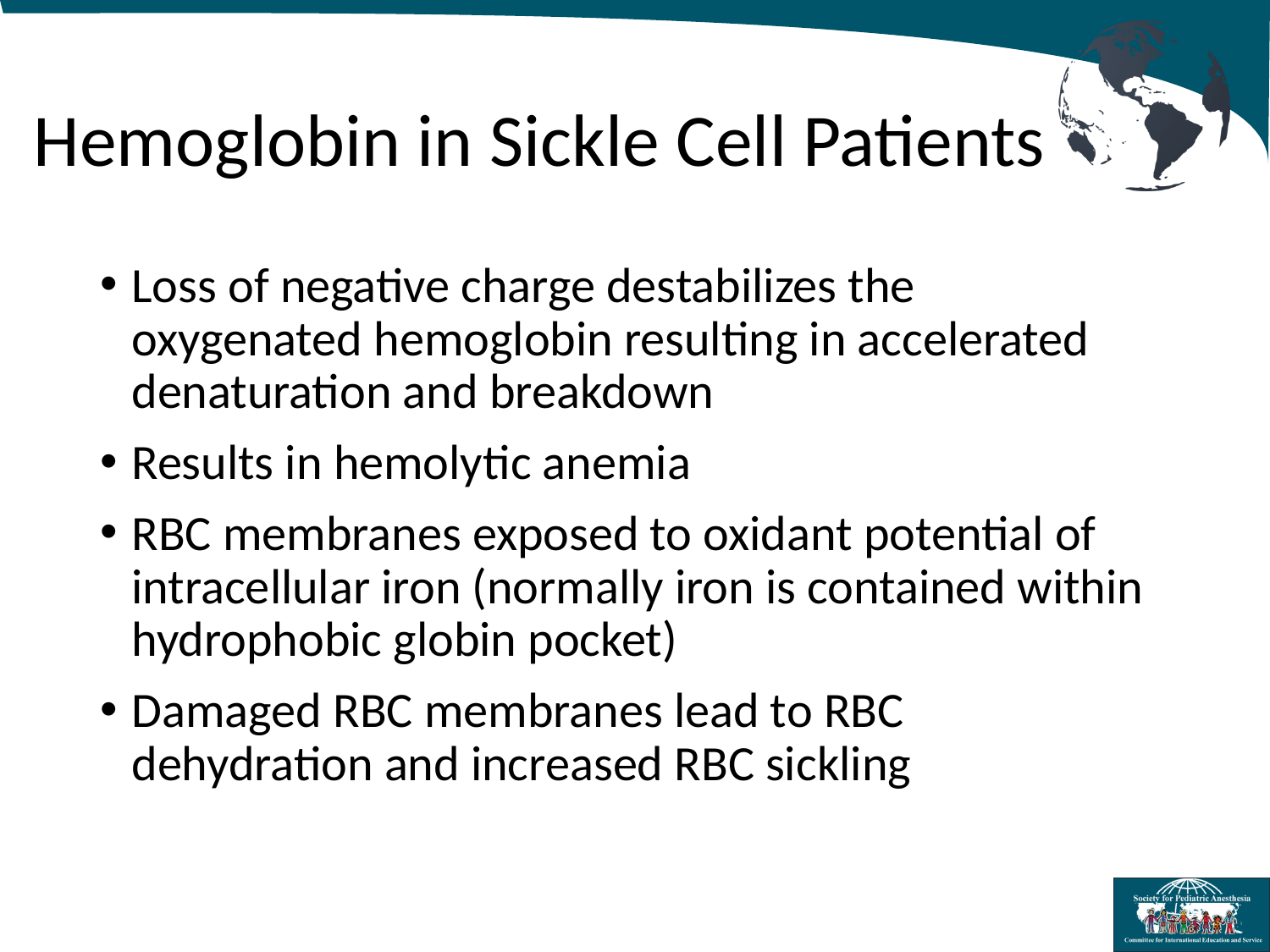

# Hemoglobin in Sickle Cell Patients
Loss of negative charge destabilizes the oxygenated hemoglobin resulting in accelerated denaturation and breakdown
Results in hemolytic anemia
RBC membranes exposed to oxidant potential of intracellular iron (normally iron is contained within hydrophobic globin pocket)
Damaged RBC membranes lead to RBC dehydration and increased RBC sickling